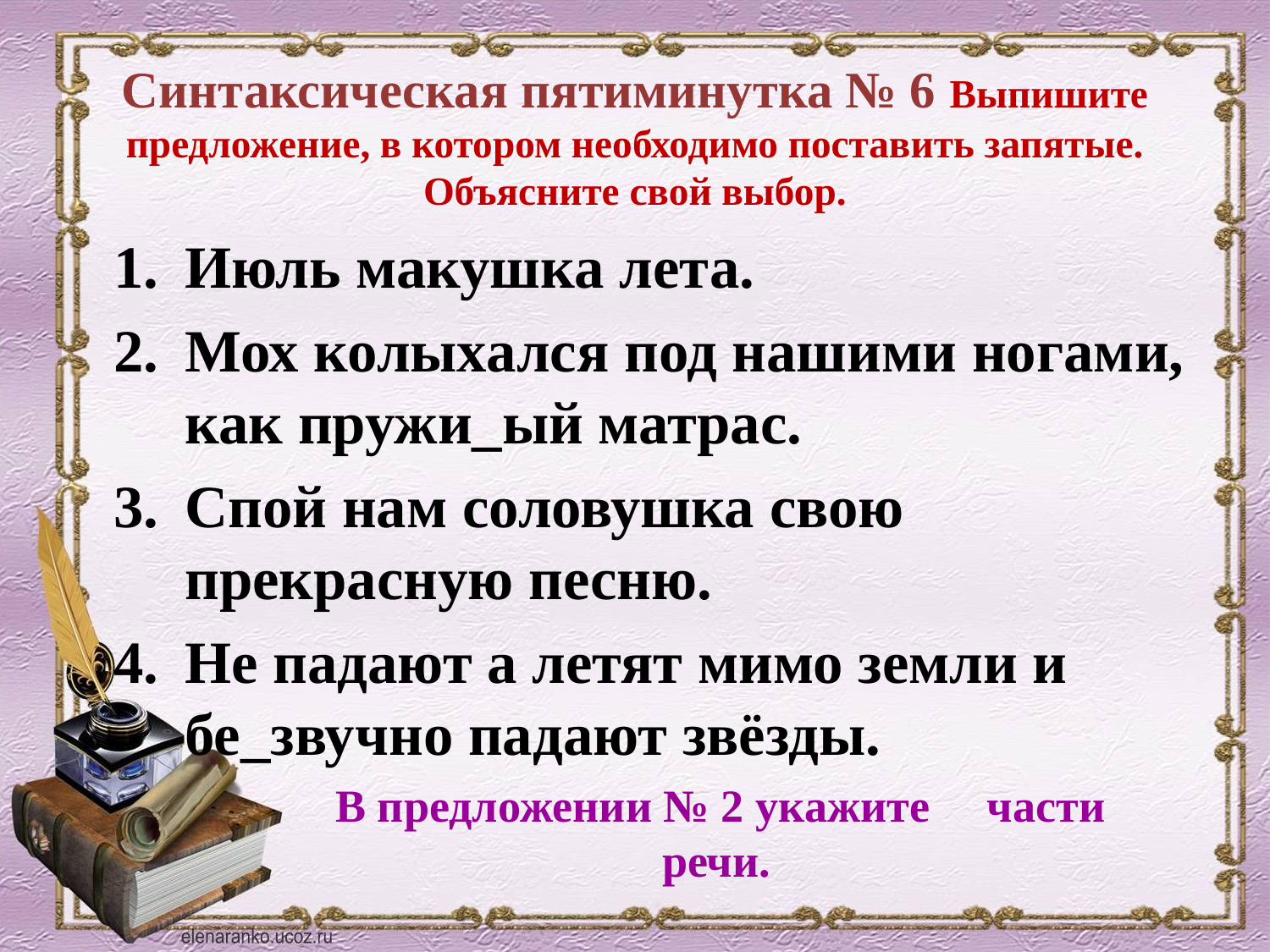

# Синтаксическая пятиминутка № 6 Выпишите предложение, в котором необходимо поставить запятые. Объясните свой выбор.
Июль макушка лета.
Мох колыхался под нашими ногами, как пружи_ый матрас.
Спой нам соловушка свою прекрасную песню.
Не падают а летят мимо земли и бе_звучно падают звёзды.
            В предложении № 2 укажите     части      речи.